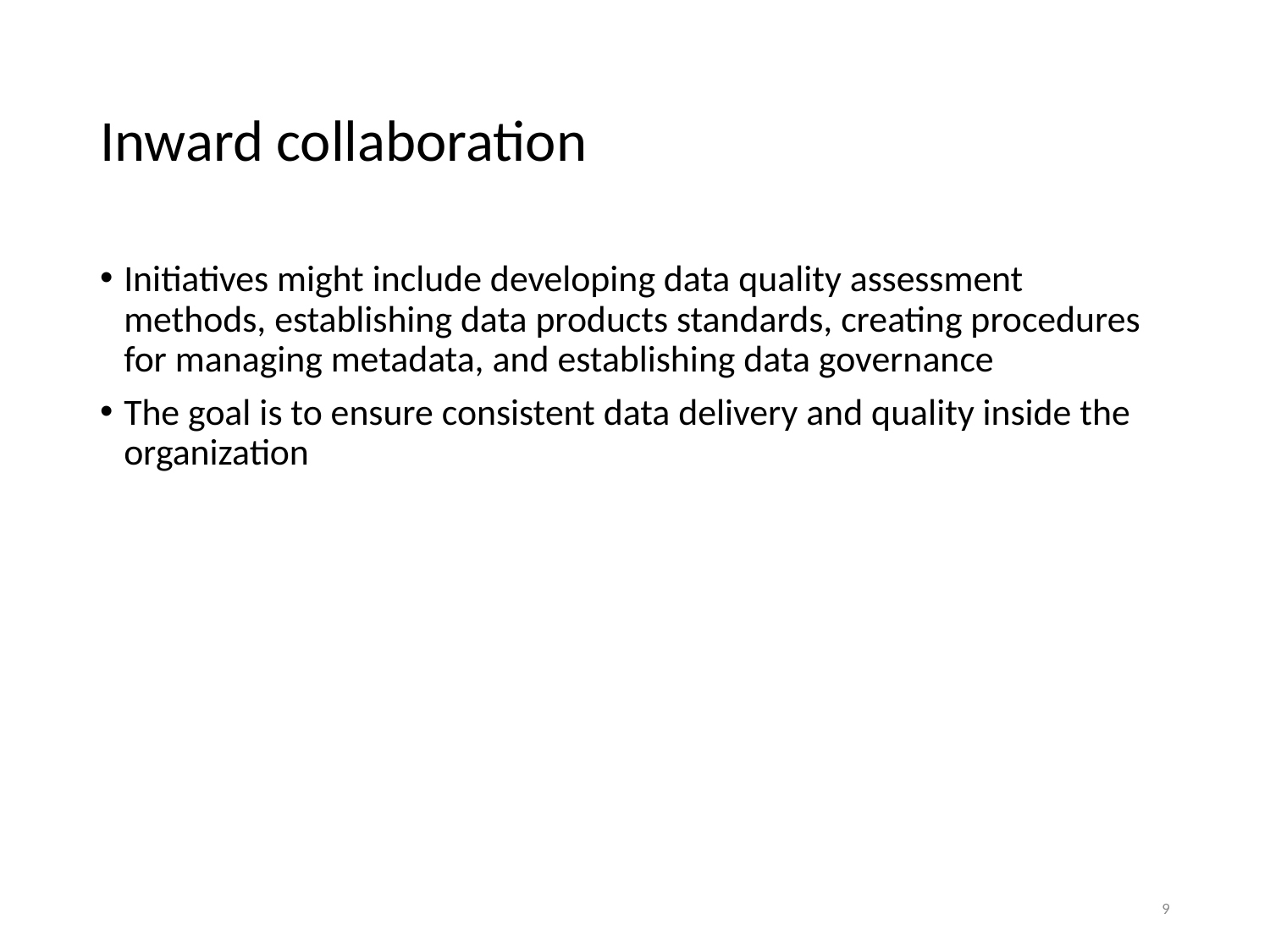

# Inward collaboration
Initiatives might include developing data quality assessment methods, establishing data products standards, creating procedures for managing metadata, and establishing data governance
The goal is to ensure consistent data delivery and quality inside the organization
9